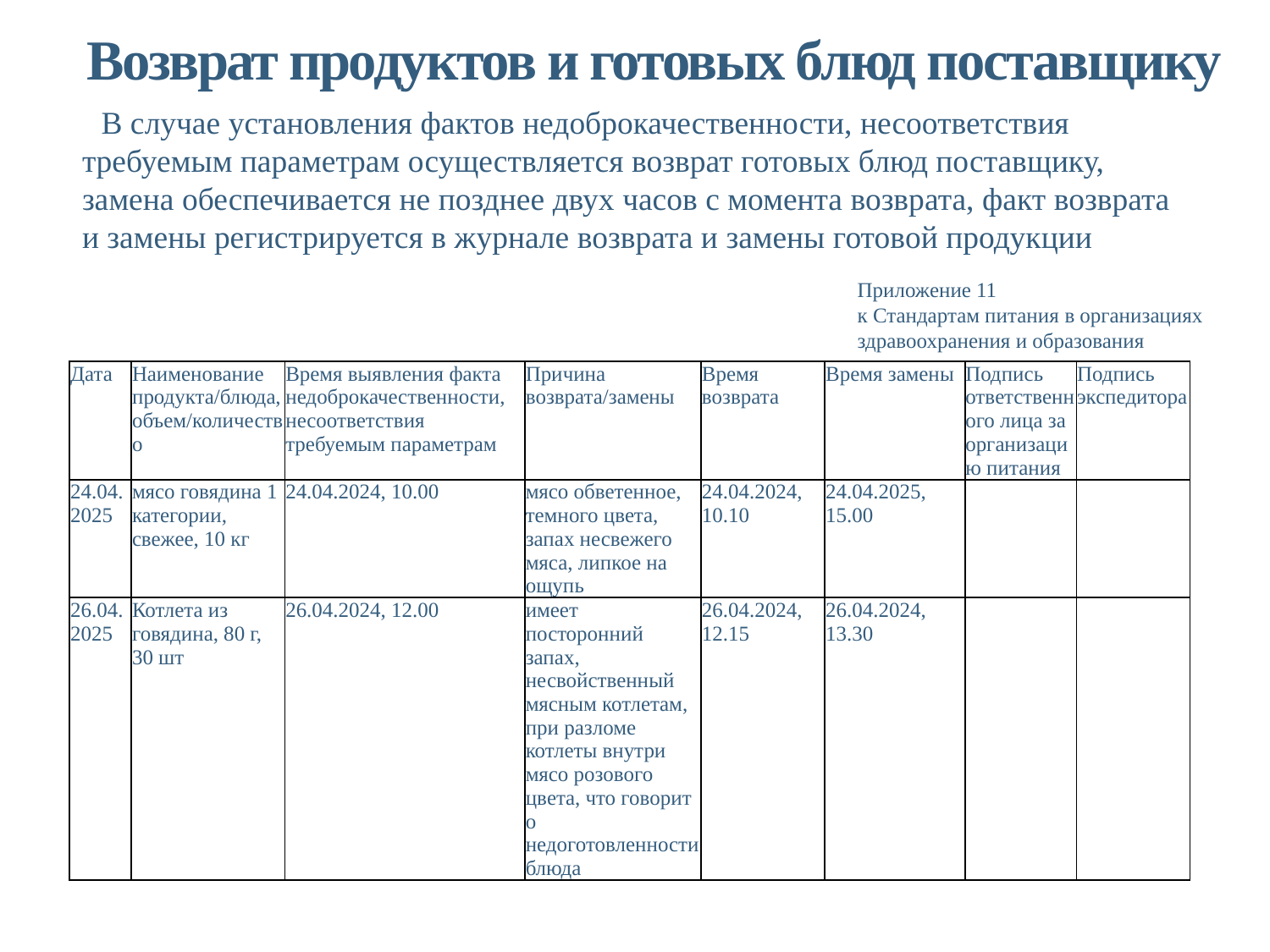

# Возврат продуктов и готовых блюд поставщику
 В случае установления фактов недоброкачественности, несоответствия требуемым параметрам осуществляется возврат готовых блюд поставщику, замена обеспечивается не позднее двух часов с момента возврата, факт возврата и замены регистрируется в журнале возврата и замены готовой продукции
Приложение 11
к Стандартам питания в организациях
здравоохранения и образования
| Дата | Наименование продукта/блюда, объем/количество | Время выявления факта недоброкачественности, несоответствия требуемым параметрам | Причина возврата/замены | Время возврата | Время замены | Подпись ответственного лица за организацию питания | Подпись экспедитора |
| --- | --- | --- | --- | --- | --- | --- | --- |
| 24.04.2025 | мясо говядина 1 категории, свежее, 10 кг | 24.04.2024, 10.00 | мясо обветенное, темного цвета, запах несвежего мяса, липкое на ощупь | 24.04.2024, 10.10 | 24.04.2025, 15.00 |  |  |
| 26.04.2025 | Котлета из говядина, 80 г, 30 шт | 26.04.2024, 12.00 | имеет посторонний запах, несвойственный мясным котлетам, при разломе котлеты внутри мясо розового цвета, что говорит о недоготовленности блюда | 26.04.2024, 12.15 | 26.04.2024, 13.30 |  |  |